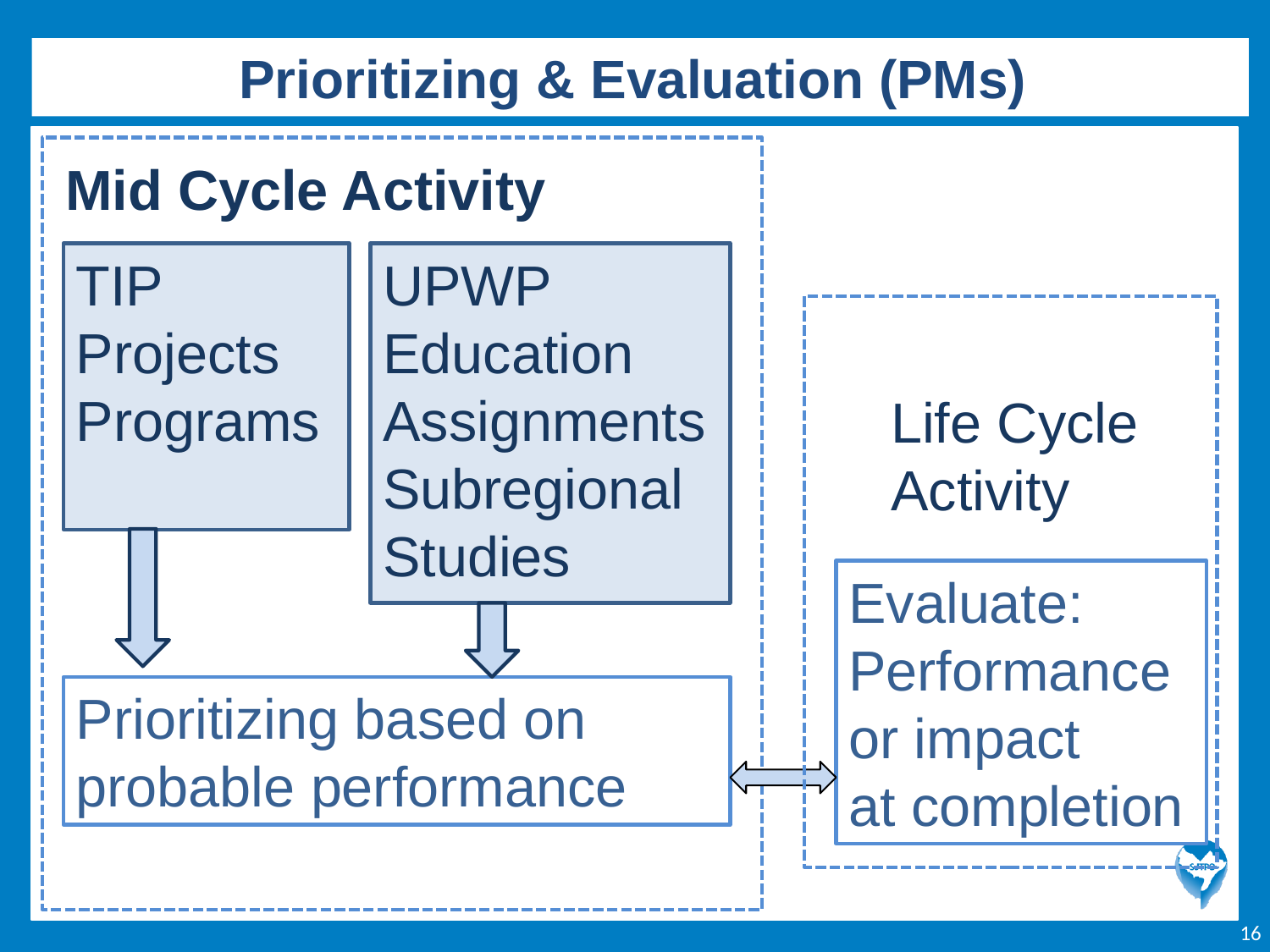

# Prioritizing & Evaluation (PMs)

Mid Cycle Activity
TIP Projects
Programs
UPWP
Education
Assignments
Subregional
Studies

Life Cycle Activity

Evaluate:
Performance or impact
at completion

Prioritizing based on probable performance

16